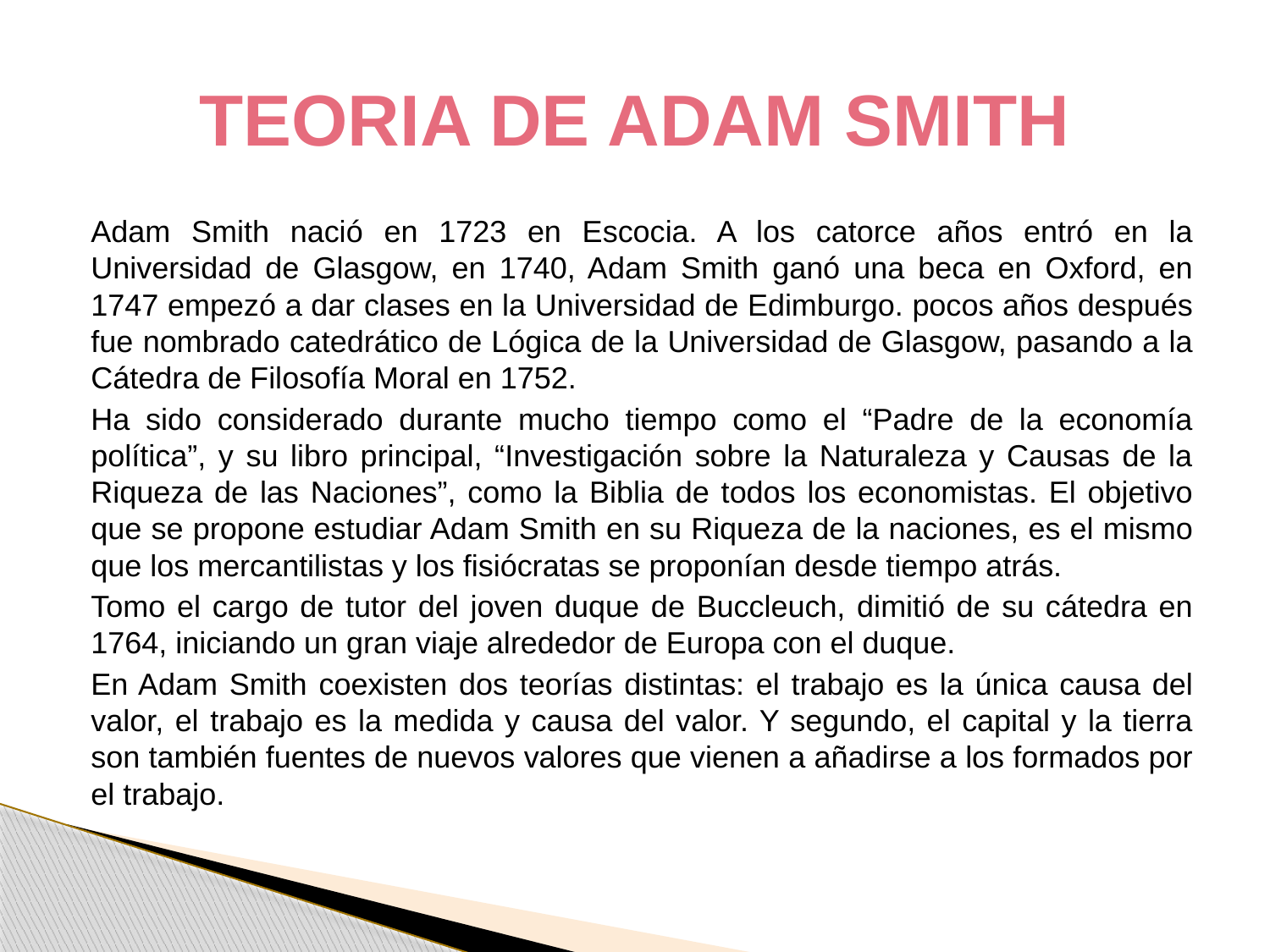

# TEORIA DE ADAM SMITH
Adam Smith nació en 1723 en Escocia. A los catorce años entró en la Universidad de Glasgow, en 1740, Adam Smith ganó una beca en Oxford, en 1747 empezó a dar clases en la Universidad de Edimburgo. pocos años después fue nombrado catedrático de Lógica de la Universidad de Glasgow, pasando a la Cátedra de Filosofía Moral en 1752.
Ha sido considerado durante mucho tiempo como el “Padre de la economía política”, y su libro principal, “Investigación sobre la Naturaleza y Causas de la Riqueza de las Naciones”, como la Biblia de todos los economistas. El objetivo que se propone estudiar Adam Smith en su Riqueza de la naciones, es el mismo que los mercantilistas y los fisiócratas se proponían desde tiempo atrás.
Tomo el cargo de tutor del joven duque de Buccleuch, dimitió de su cátedra en 1764, iniciando un gran viaje alrededor de Europa con el duque.
En Adam Smith coexisten dos teorías distintas: el trabajo es la única causa del valor, el trabajo es la medida y causa del valor. Y segundo, el capital y la tierra son también fuentes de nuevos valores que vienen a añadirse a los formados por el trabajo.